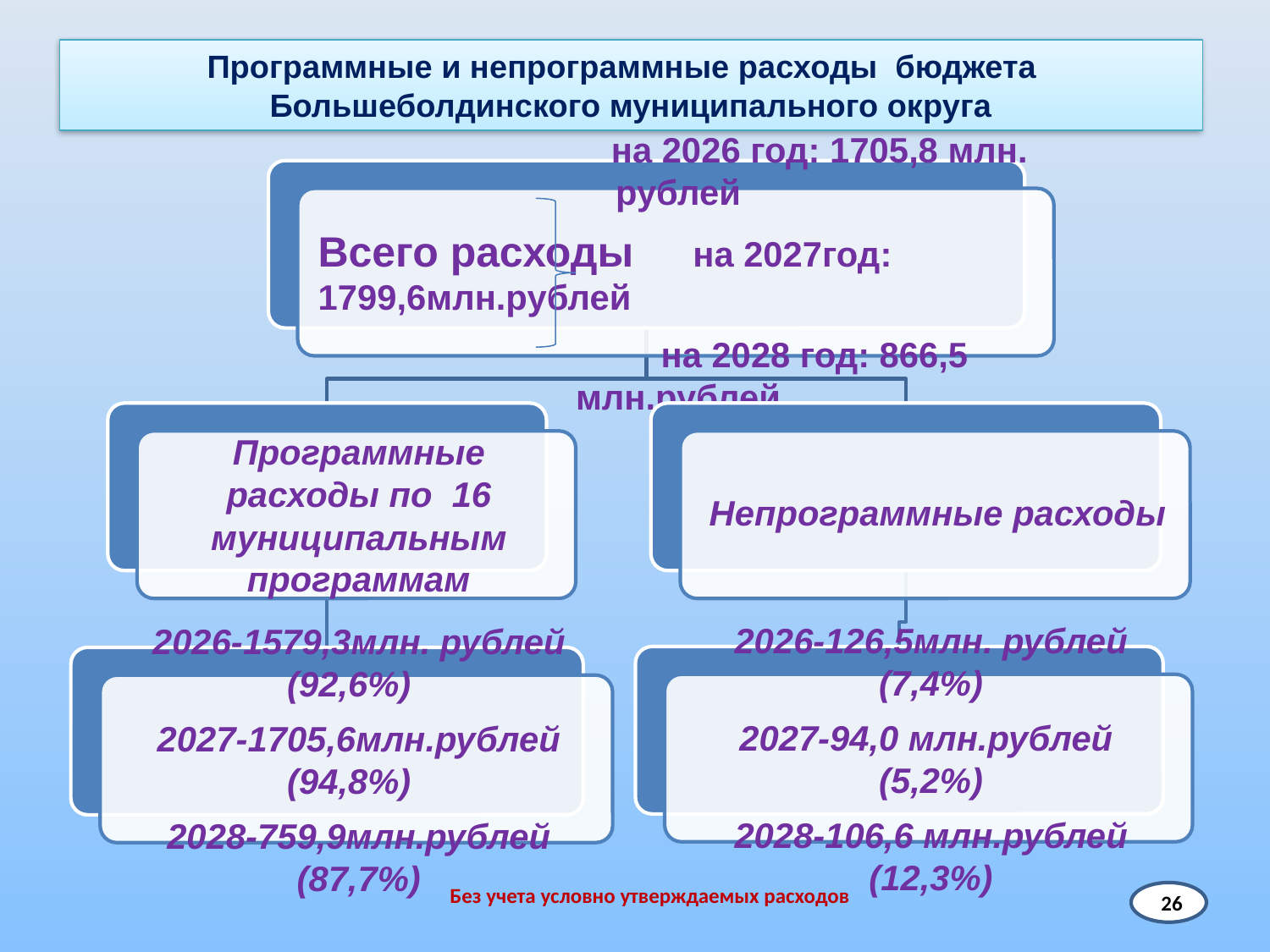

# Программные и непрограммные расходы  бюджета Большеболдинского муниципального округа
                             на 2026 год: 1705,8 млн. рублей
Всего расходы     на 2027год: 1799,6млн.рублей
                            на 2028 год: 866,5 млн.рублей
Программные расходы по  16 муниципальным программам
2026-1579,3млн. рублей (92,6%)
2027-1705,6млн.рублей (94,8%)
2028-759,9млн.рублей (87,7%)
Непрограммные расходы
2026-126,5млн. рублей (7,4%)
2027-94,0 млн.рублей  (5,2%)
2028-106,6 млн.рублей (12,3%)

Без учета условно утверждаемых расходов

26